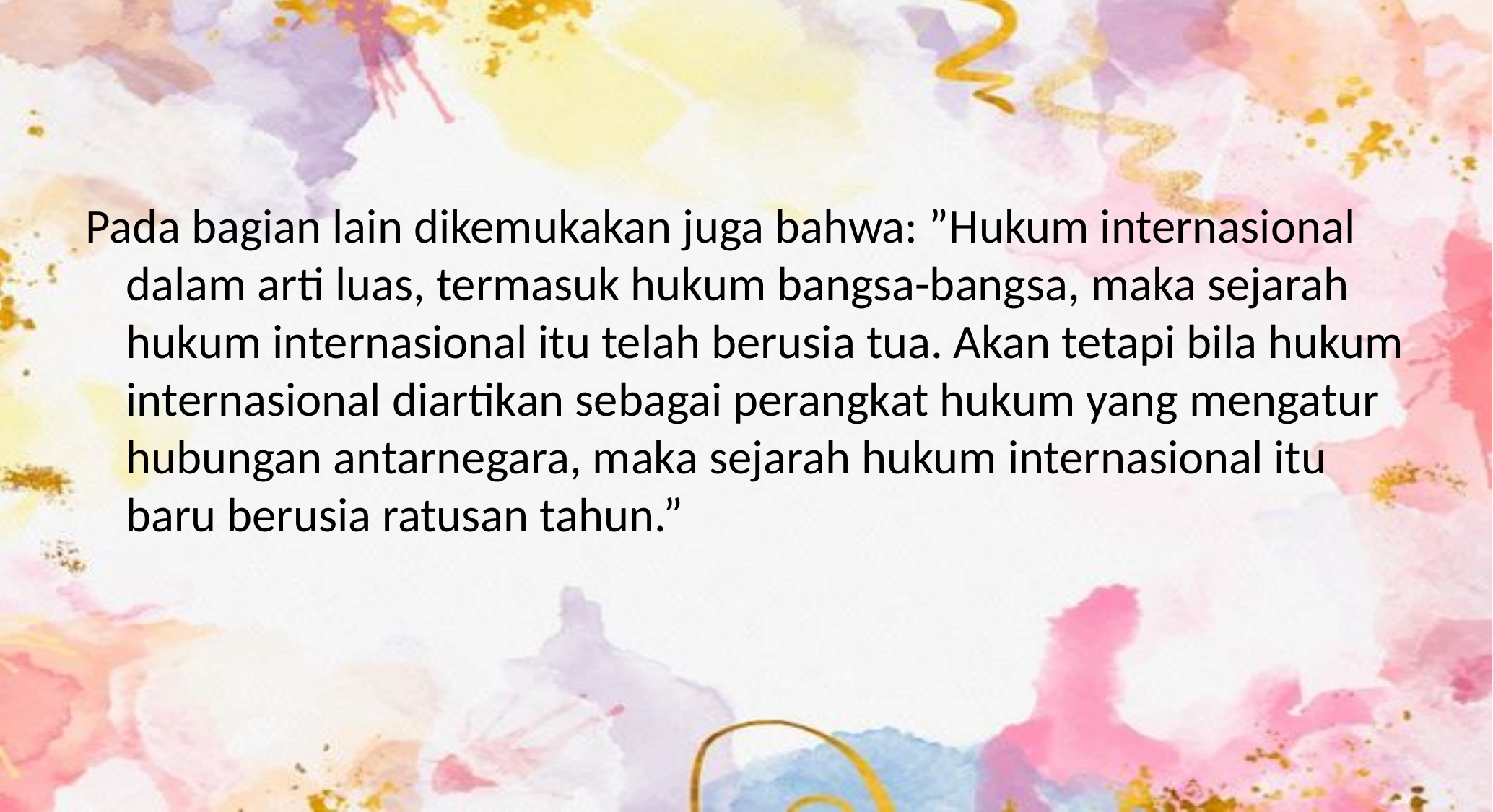

#
Pada bagian lain dikemukakan juga bahwa: ”Hukum internasional dalam arti luas, termasuk hukum bangsa-bangsa, maka sejarah hukum internasional itu telah berusia tua. Akan tetapi bila hukum internasional diartikan sebagai perangkat hukum yang mengatur hubungan antarnegara, maka sejarah hukum internasional itu baru berusia ratusan tahun.”